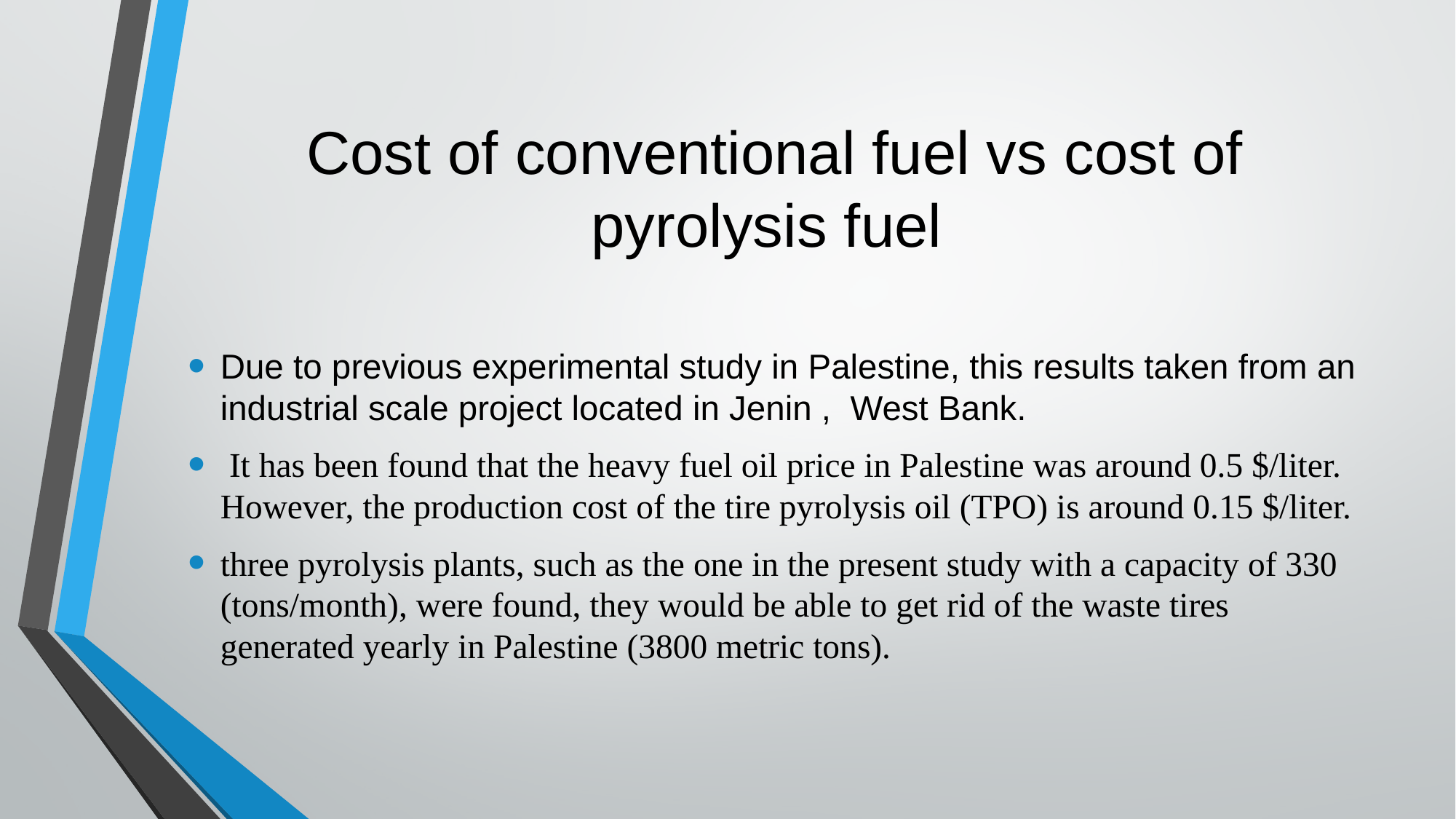

# Cost of conventional fuel vs cost of pyrolysis fuel
Due to previous experimental study in Palestine, this results taken from an industrial scale project located in Jenin ,  West Bank.
 It has been found that the heavy fuel oil price in Palestine was around 0.5 $/liter. However, the production cost of the tire pyrolysis oil (TPO) is around 0.15 $/liter.
three pyrolysis plants, such as the one in the present study with a capacity of 330 (tons/month), were found, they would be able to get rid of the waste tires generated yearly in Palestine (3800 metric tons).